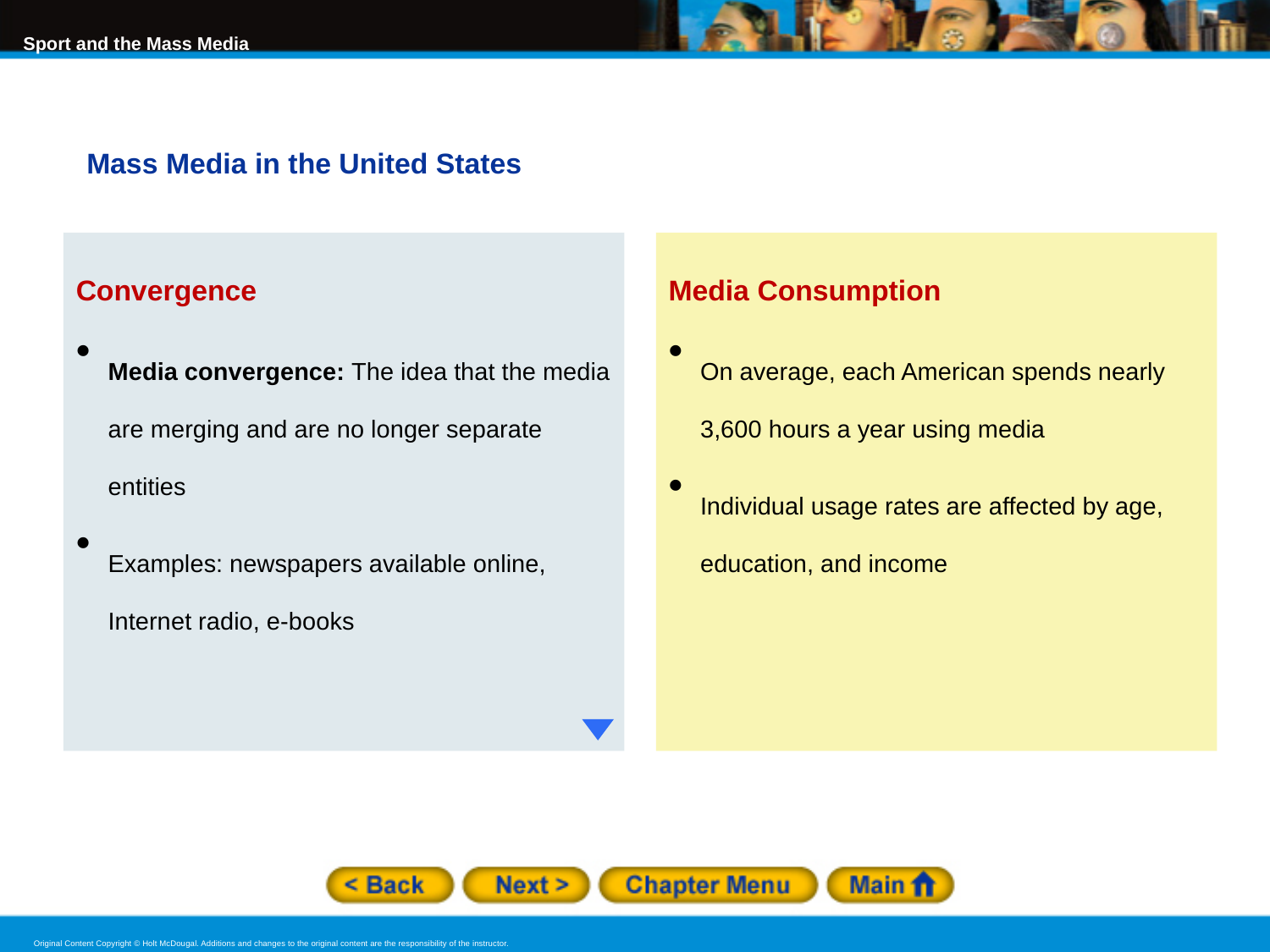

Mass Media in the United States
Convergence
Media convergence: The idea that the media are merging and are no longer separate entities
Examples: newspapers available online, Internet radio, e-books
Media Consumption
On average, each American spends nearly 3,600 hours a year using media
Individual usage rates are affected by age, education, and income